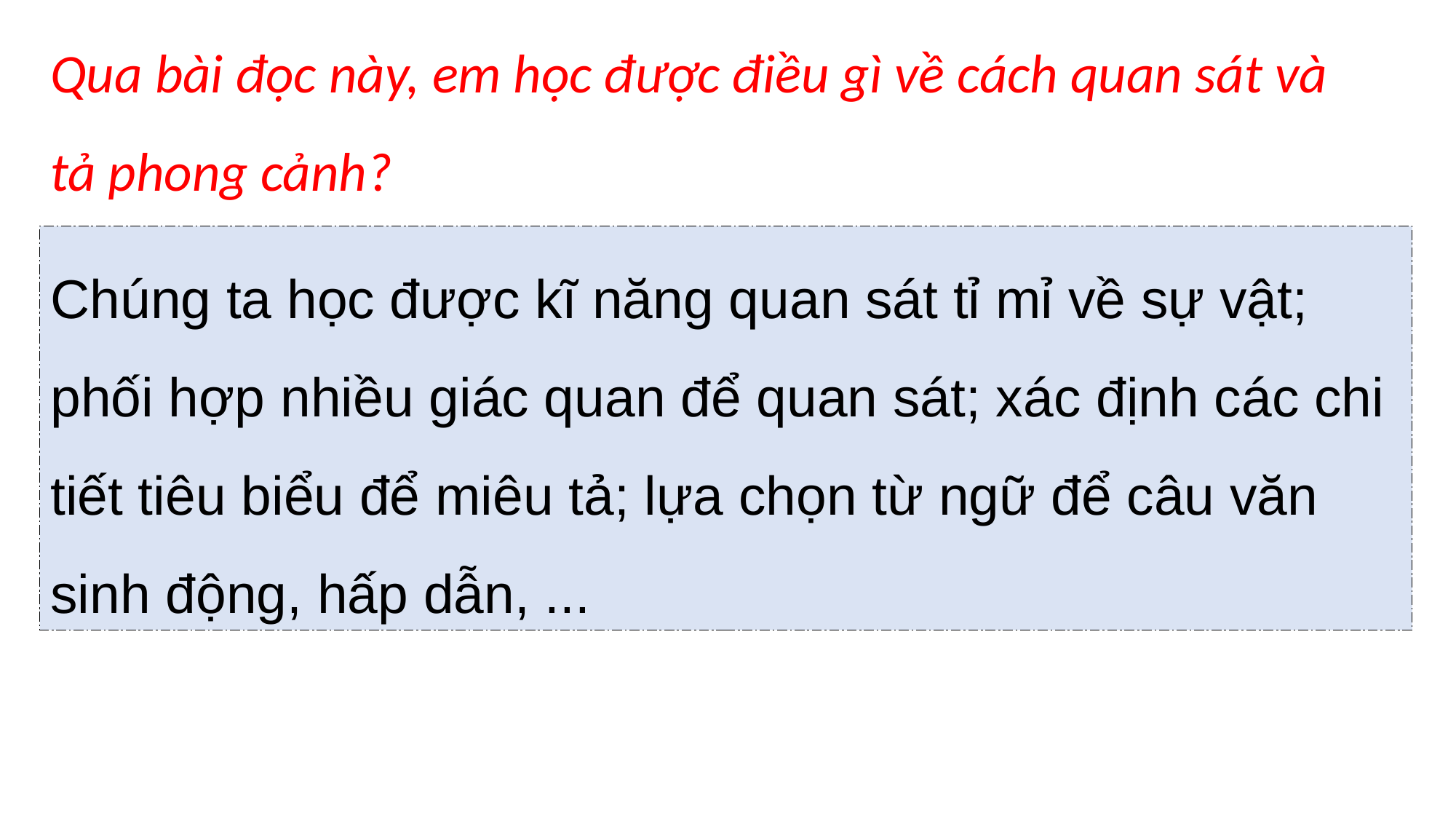

Qua bài đọc này, em học được điều gì về cách quan sát và tả phong cảnh?
Chúng ta học được kĩ năng quan sát tỉ mỉ về sự vật; phối hợp nhiều giác quan để quan sát; xác định các chi tiết tiêu biểu để miêu tả; lựa chọn từ ngữ để câu văn sinh động, hấp dẫn, ...